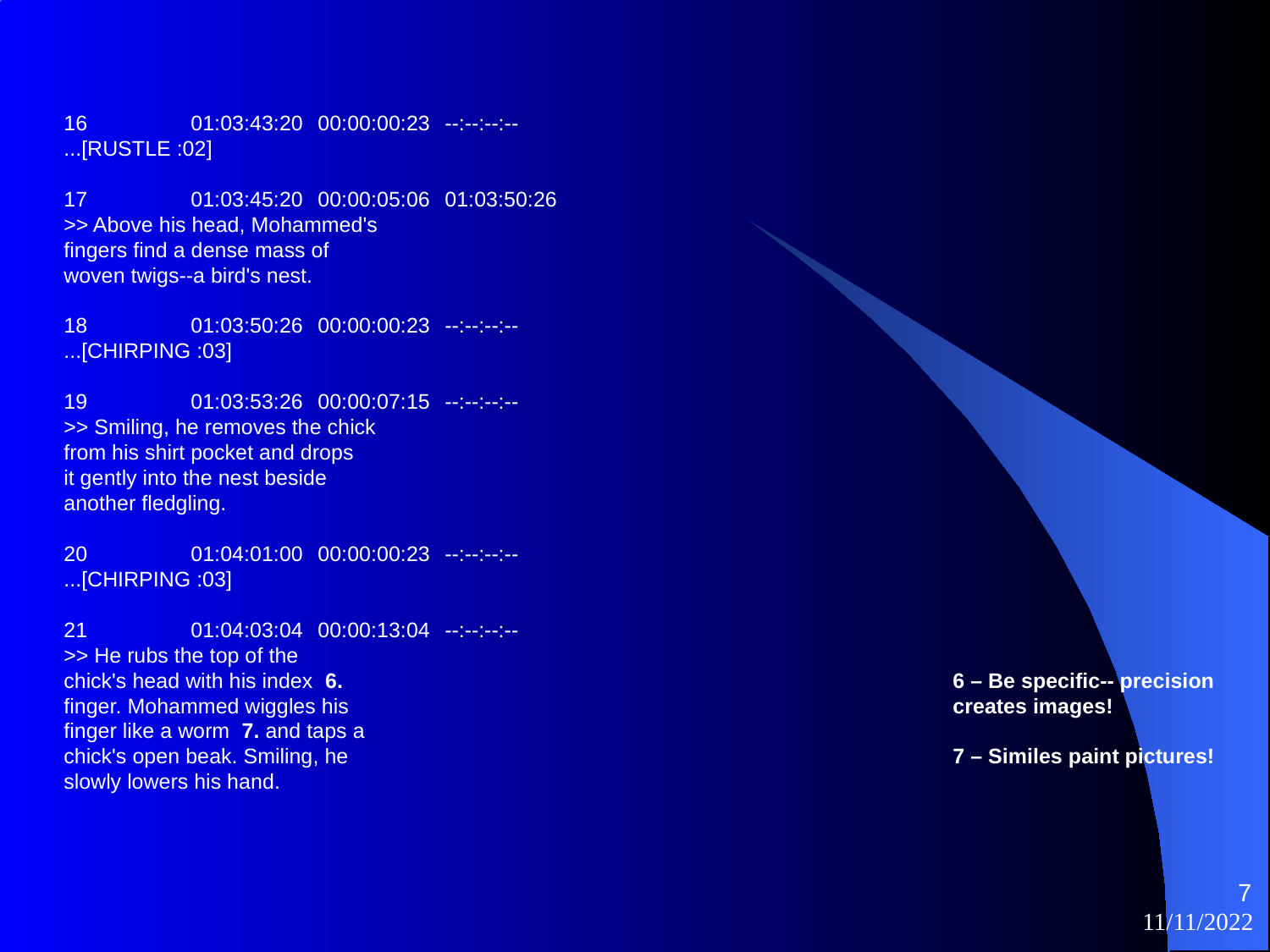

16	01:03:43:20	00:00:00:23	--:--:--:--
...[RUSTLE :02]

17	01:03:45:20	00:00:05:06	01:03:50:26
>> Above his head, Mohammed's
fingers find a dense mass of
woven twigs--a bird's nest.

18	01:03:50:26	00:00:00:23	--:--:--:--
...[CHIRPING :03]

19	01:03:53:26	00:00:07:15	--:--:--:--
>> Smiling, he removes the chick
from his shirt pocket and drops
it gently into the nest beside
another fledgling.

20	01:04:01:00	00:00:00:23	--:--:--:--
...[CHIRPING :03]

21	01:04:03:04	00:00:13:04	--:--:--:--
>> He rubs the top of the
chick's head with his index  6.					6 – Be specific-- precision
finger. Mohammed wiggles his					creates images!
finger like a worm  7. and taps a
chick's open beak. Smiling, he					7 – Similes paint pictures!
slowly lowers his hand.
7
11/11/2022